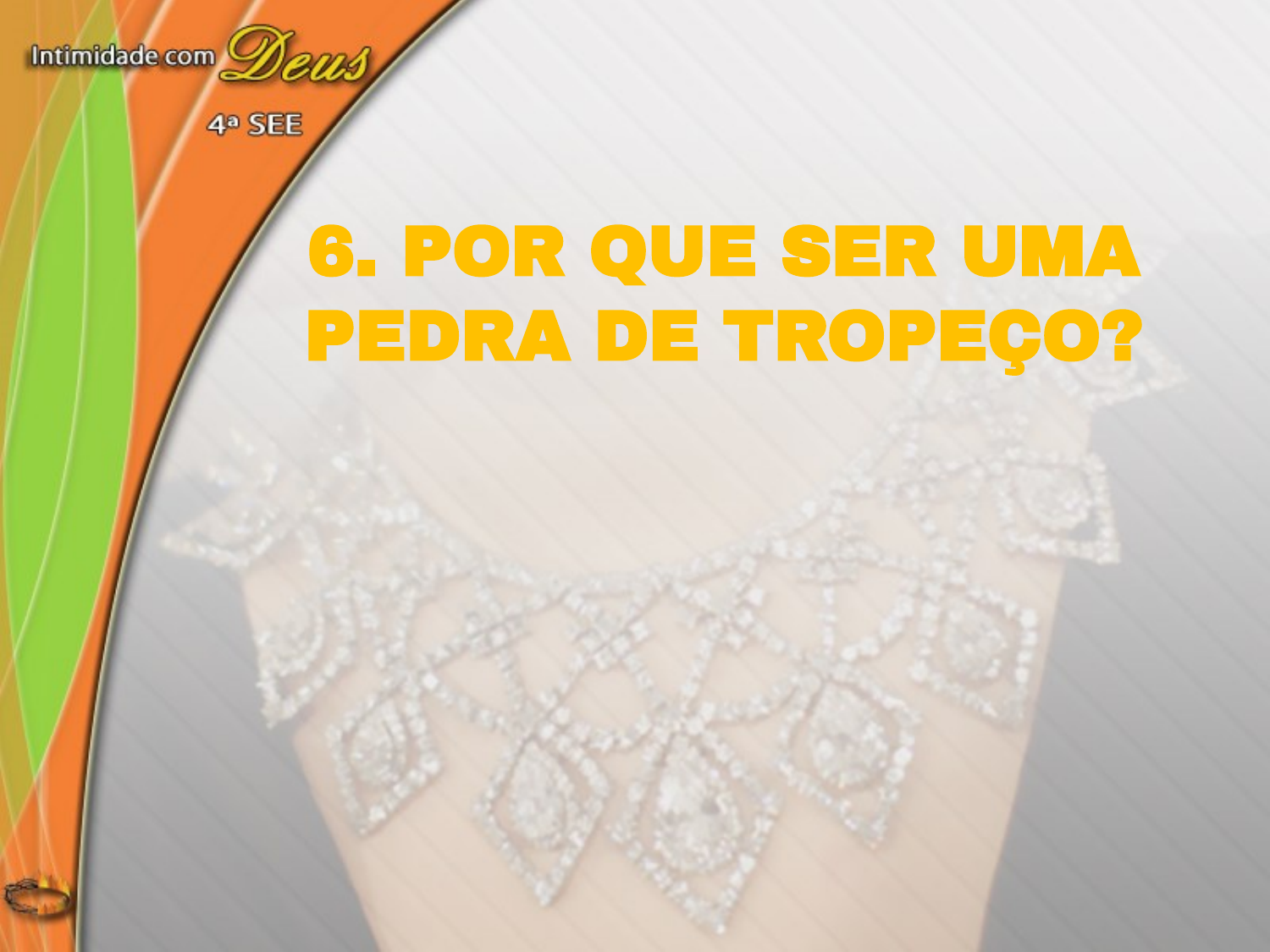

6. Por que ser uma pedra de tropeço?